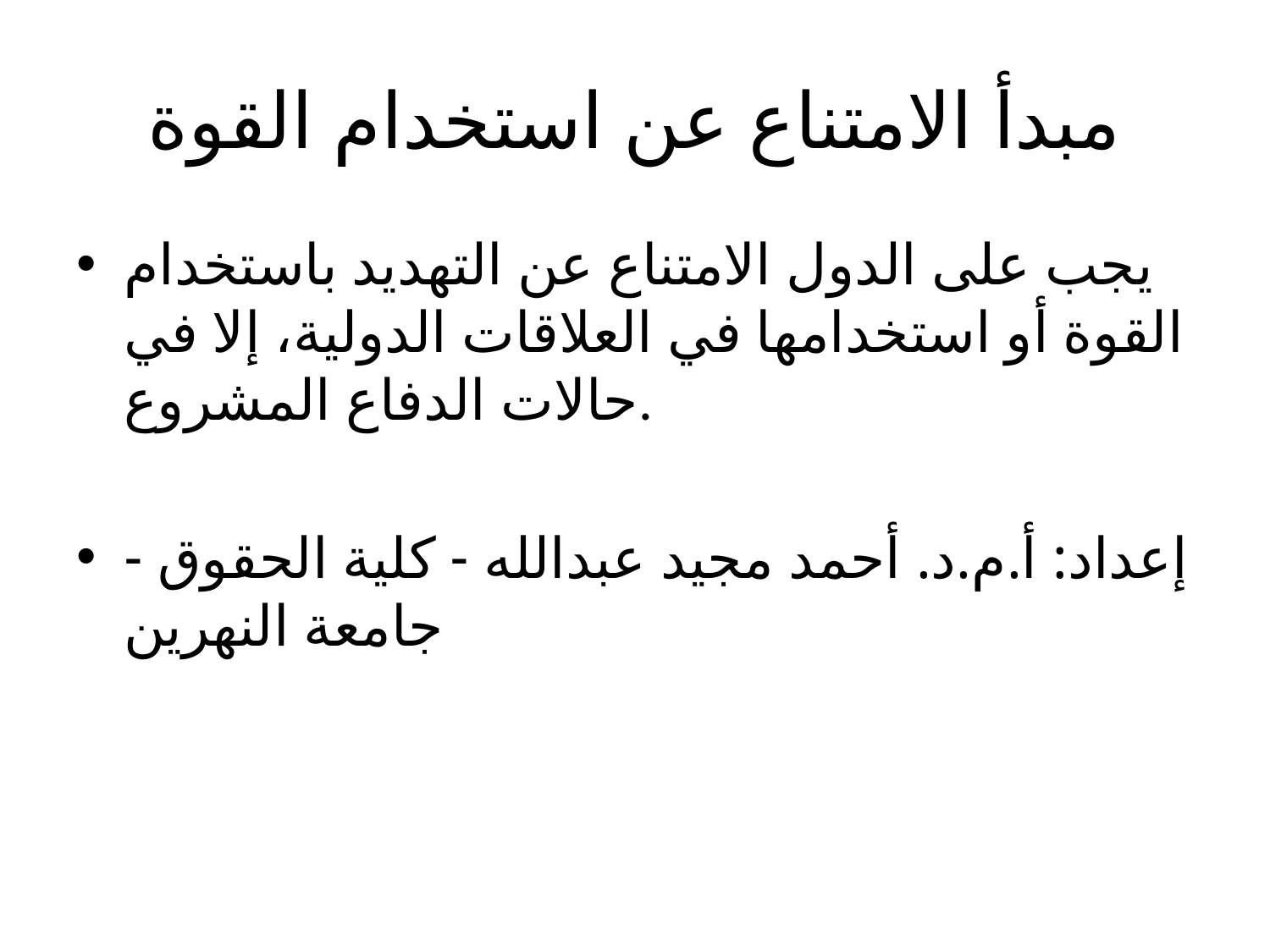

# مبدأ الامتناع عن استخدام القوة
يجب على الدول الامتناع عن التهديد باستخدام القوة أو استخدامها في العلاقات الدولية، إلا في حالات الدفاع المشروع.

إعداد: أ.م.د. أحمد مجيد عبدالله - كلية الحقوق - جامعة النهرين